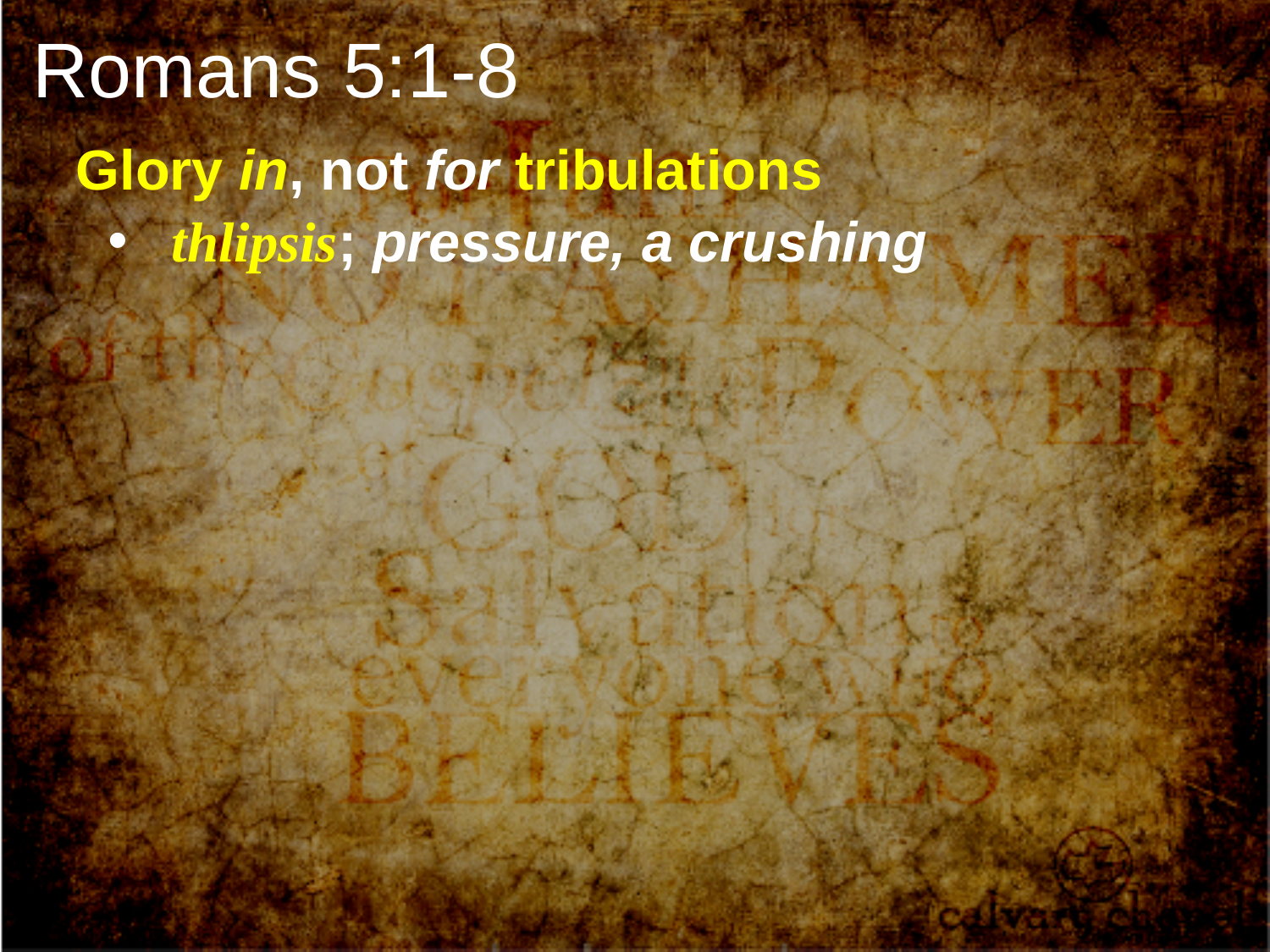

Romans 5:1-8
Glory in, not for tribulations
 thlipsis; pressure, a crushing